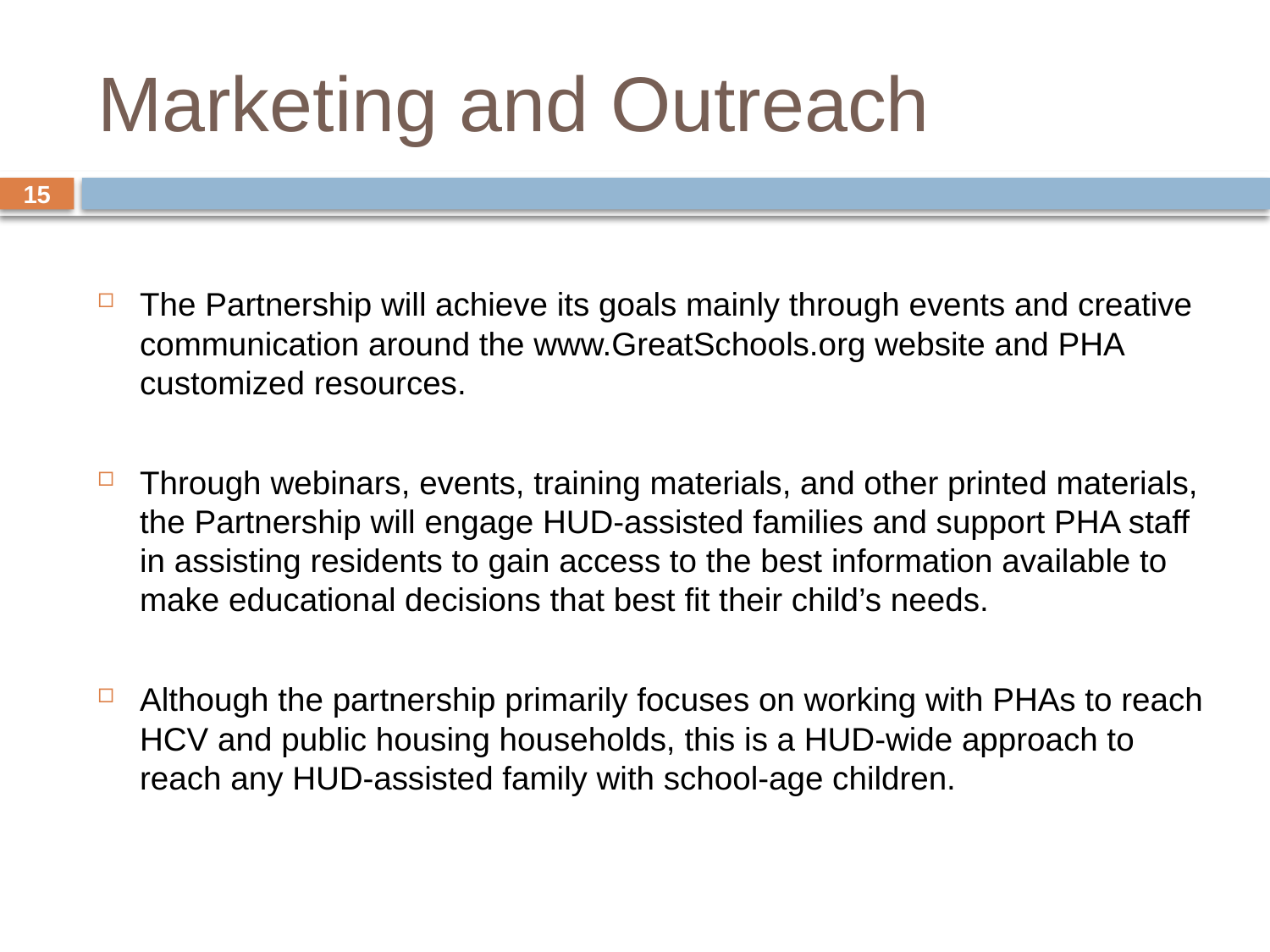

# Marketing and Outreach
15

The Partnership will achieve its goals mainly through events and creative communication around the www.GreatSchools.org website and PHA customized resources.

Through webinars, events, training materials, and other printed materials, the Partnership will engage HUD-assisted families and support PHA staff in assisting residents to gain access to the best information available to make educational decisions that best fit their child’s needs.

Although the partnership primarily focuses on working with PHAs to reach HCV and public housing households, this is a HUD-wide approach to reach any HUD-assisted family with school-age children.